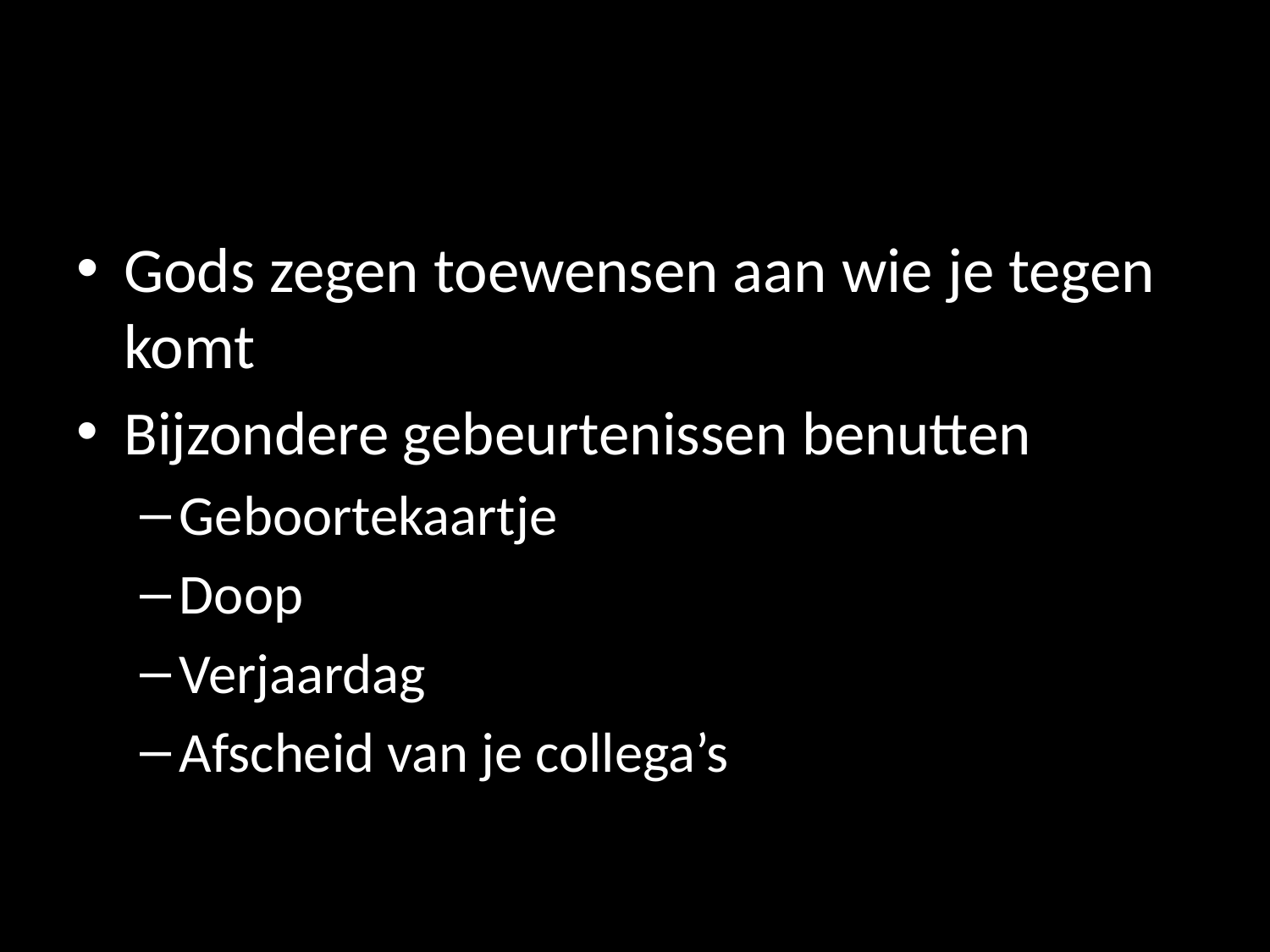

#
Gods zegen toewensen aan wie je tegen komt
Bijzondere gebeurtenissen benutten
Geboortekaartje
Doop
Verjaardag
Afscheid van je collega’s